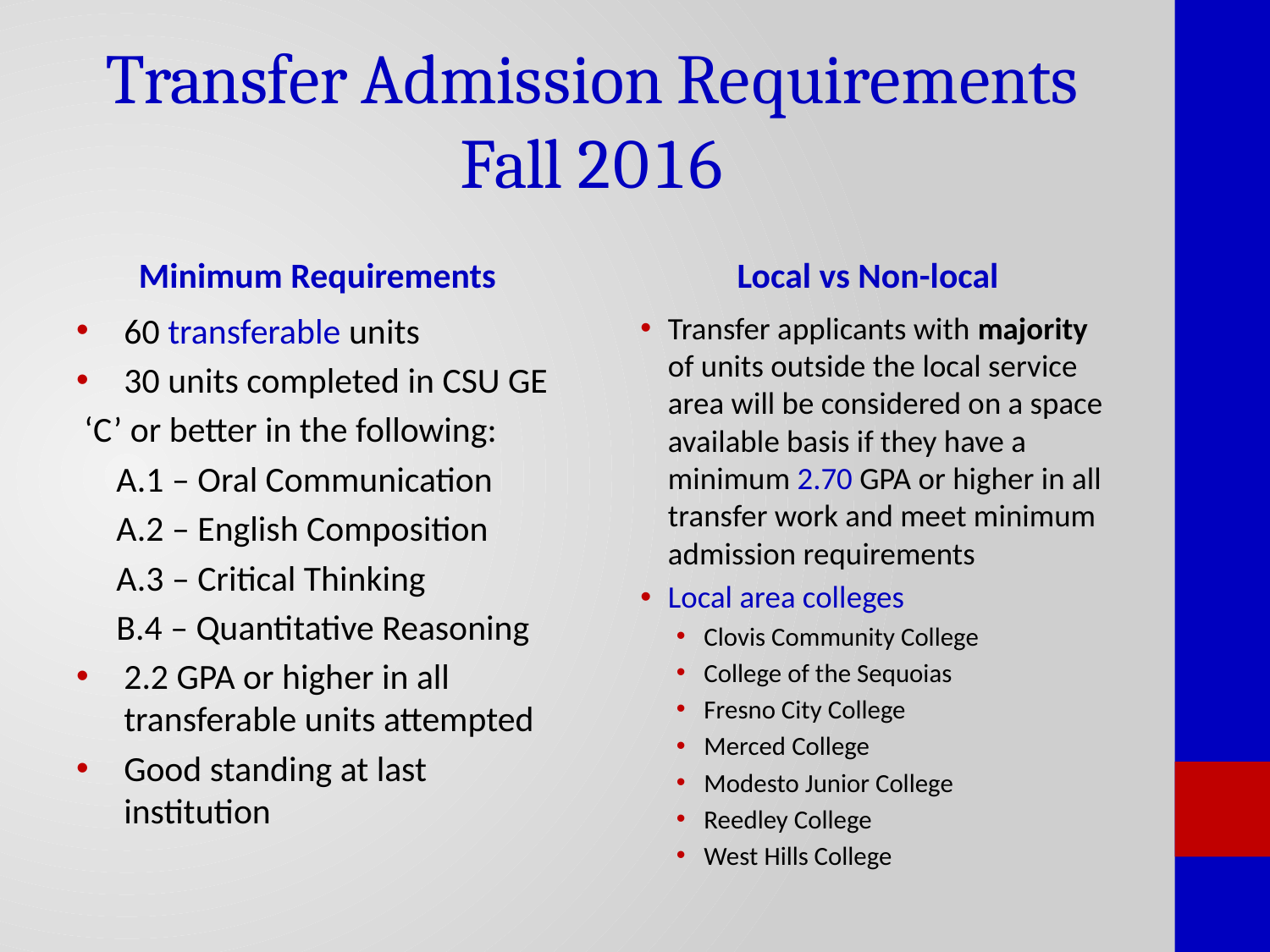

# Transfer Admission Requirements Fall 2016
Minimum Requirements
Local vs Non-local
Transfer applicants with majority of units outside the local service area will be considered on a space available basis if they have a minimum 2.70 GPA or higher in all transfer work and meet minimum admission requirements
Local area colleges
Clovis Community College
College of the Sequoias
Fresno City College
Merced College
Modesto Junior College
Reedley College
West Hills College
60 transferable units
30 units completed in CSU GE
 ‘C’ or better in the following:
     A.1 – Oral Communication
     A.2 – English Composition
     A.3 – Critical Thinking
     B.4 – Quantitative Reasoning
2.2 GPA or higher in all transferable units attempted
Good standing at last institution